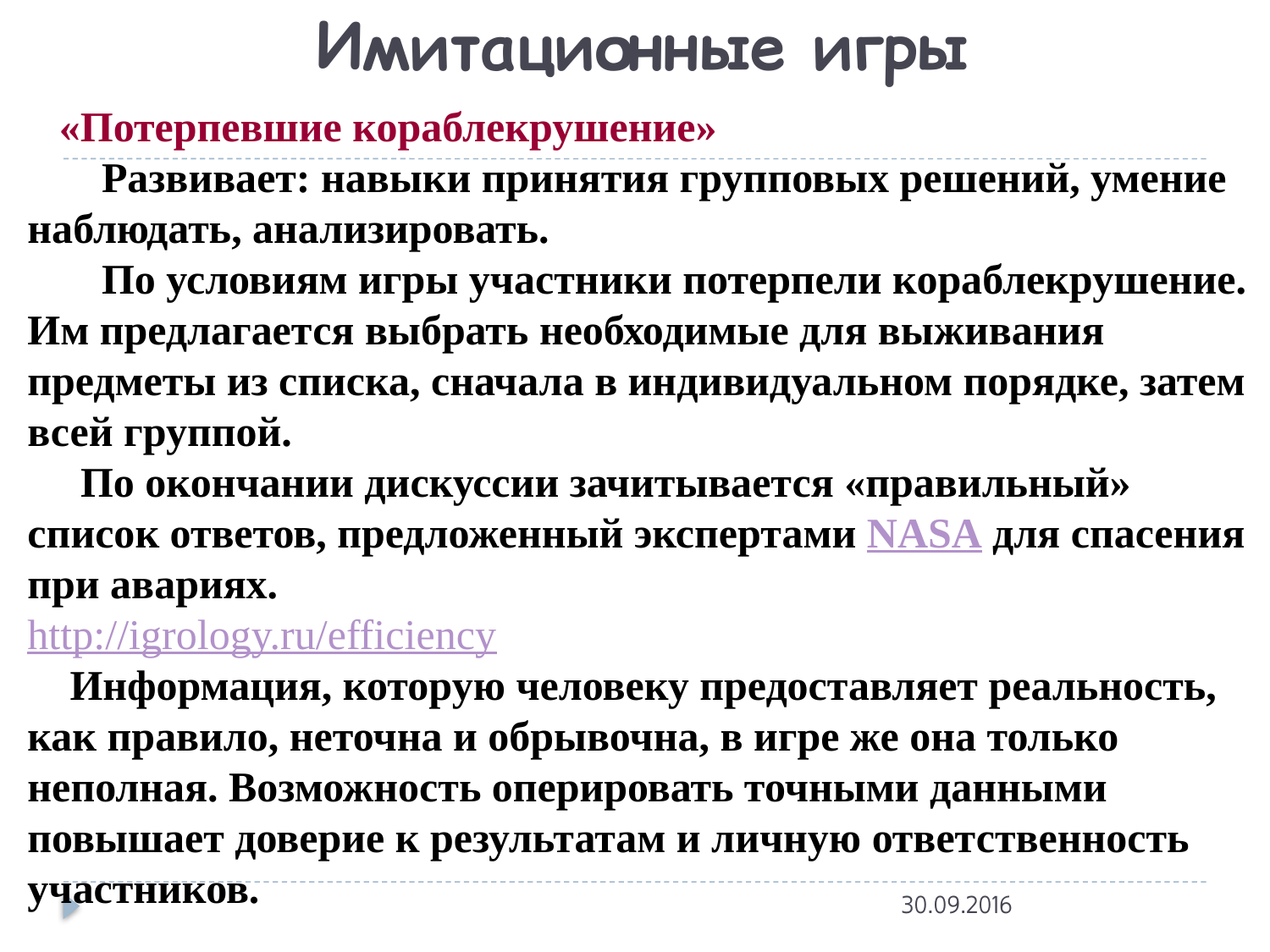

Имитационные игры

   «Потерпевшие кораблекрушение»
       Развивает: навыки принятия групповых решений, умение наблюдать, анализировать.
       По условиям игры участники потерпели кораблекрушение. Им предлагается выбрать необходимые для выживания предметы из списка, сначала в индивидуальном порядке, затем всей группой.
     По окончании дискуссии зачитывается «правильный» список ответов, предложенный экспертами NASA для спасения при авариях.
http://igrology.ru/efficiency
    Информация, которую человеку предоставляет реальность, как правило, неточна и обрывочна, в игре же она только неполная. Возможность оперировать точными данными повышает доверие к результатам и личную ответственность участников.
30.09.2016